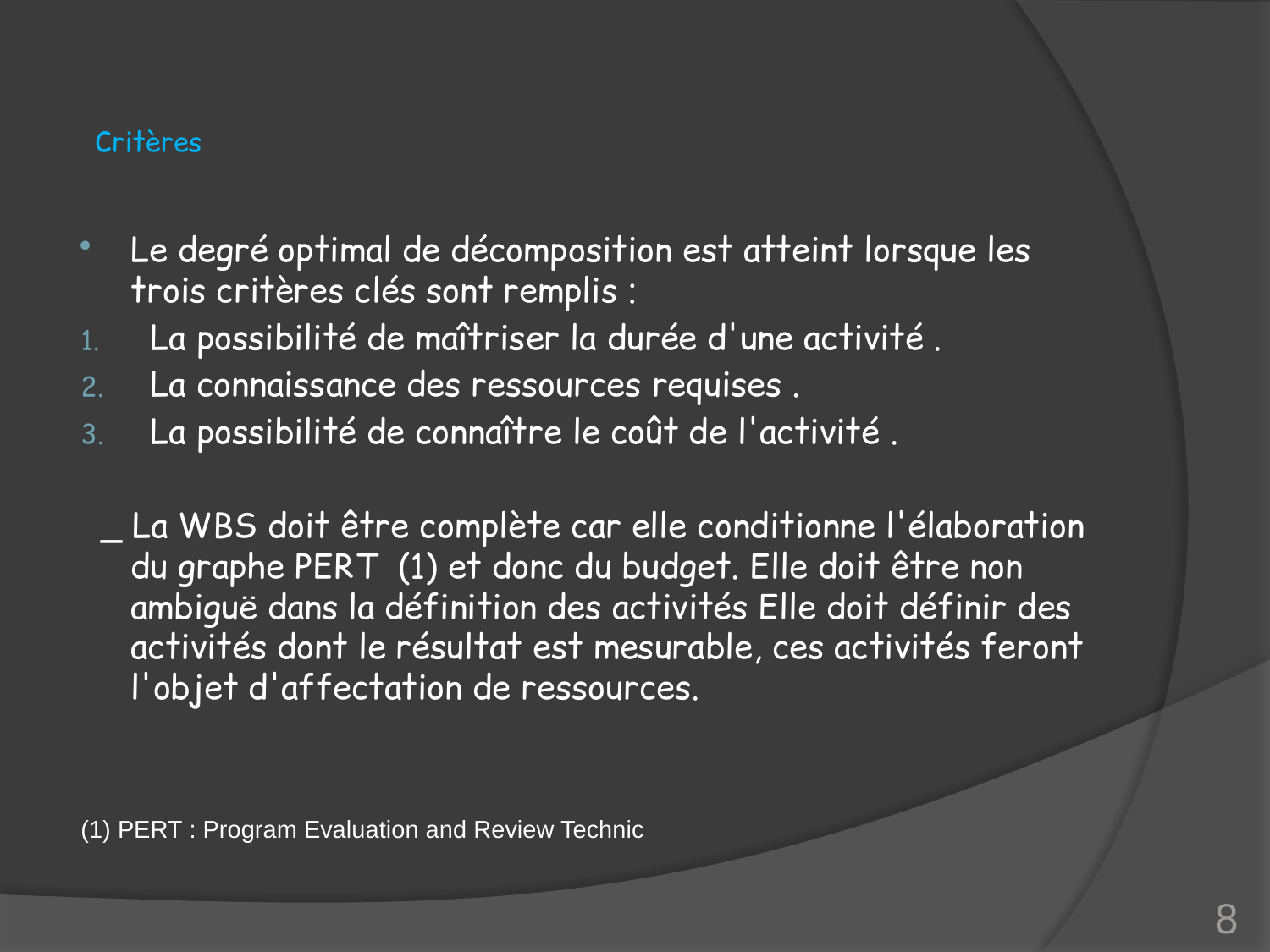

# Critères
Le degré optimal de décomposition est atteint lorsque les trois critères clés sont remplis :
 La possibilité de maîtriser la durée d'une activité .
 La connaissance des ressources requises .
 La possibilité de connaître le coût de l'activité .

  _ La WBS doit être complète car elle conditionne l'élaboration du graphe PERT  (1) et donc du budget. Elle doit être non ambiguë dans la définition des activités Elle doit définir des activités dont le résultat est mesurable, ces activités feront l'objet d'affectation de ressources.

(1) PERT : Program Evaluation and Review Technic

8